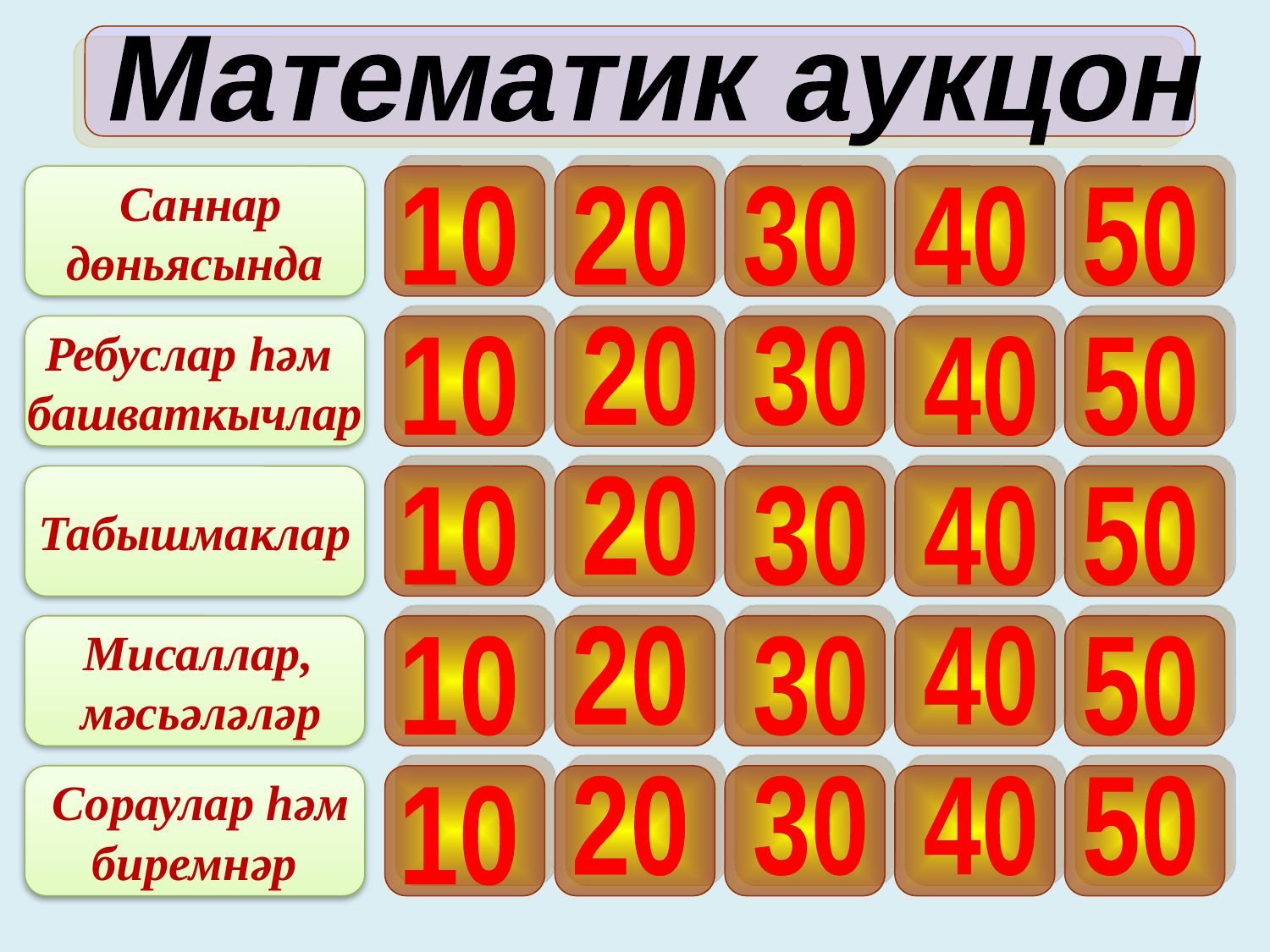

Математик аукцон
 Саннар дөньясында

10
10
20
20
30
30
40
40
50
50
Ребуслар һәм
башваткычлар

20
20
30
30
10
10
40
40
50
50
Табышмаклар

20
20
10
10
30
30
40
40
50
50
 Мисаллар,
 мәсьәләләр

20
20
40
40
10
10
30
30
50
50
 Сораулар һәм
биремнәр

20
20
20
30
30
40
40
50
50
10
10